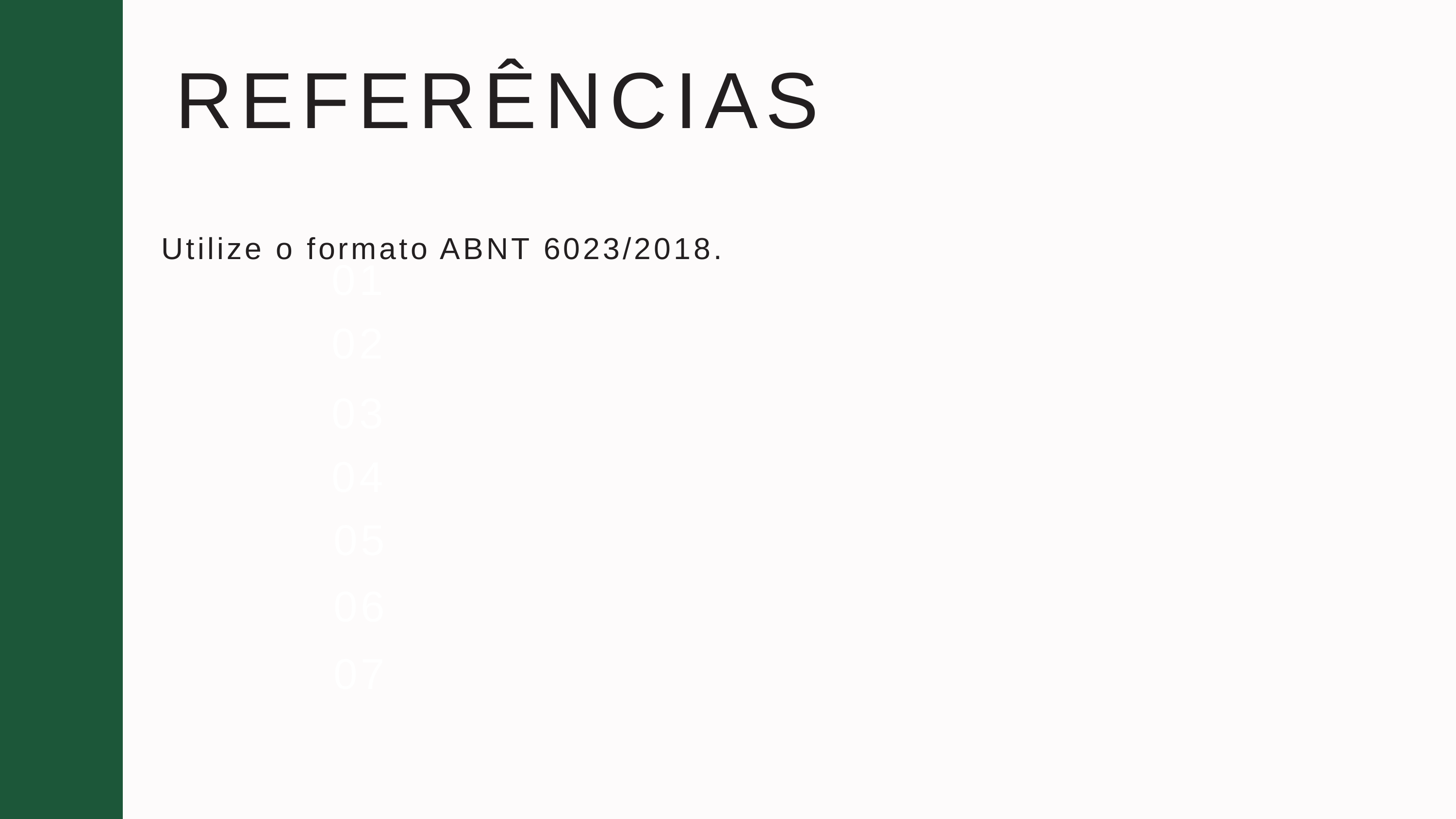

REFERÊNCIAS
Utilize o formato ABNT 6023/2018.
01
02
03
04
05
06
07